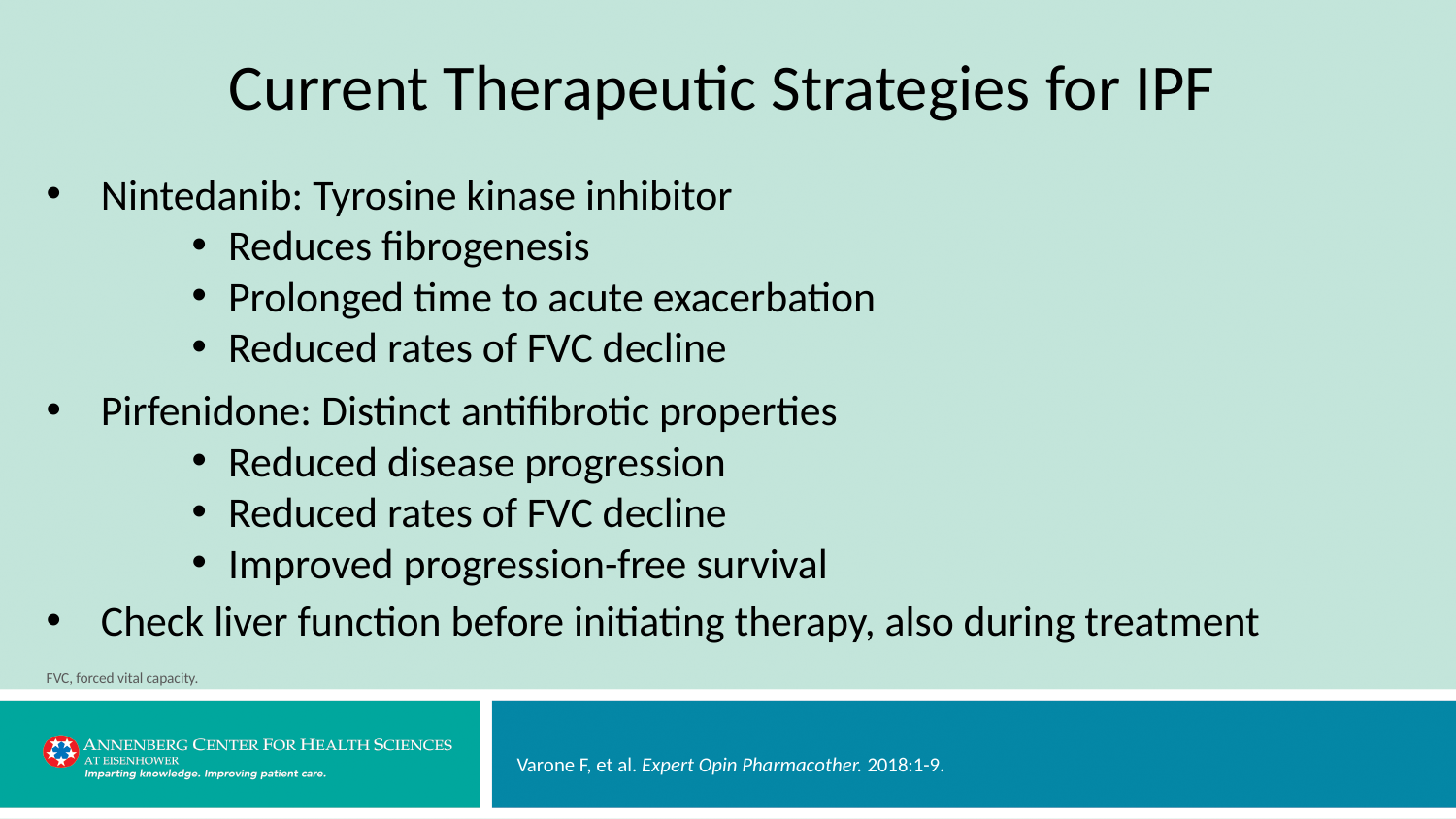

# Current Therapeutic Strategies for IPF
Nintedanib: Tyrosine kinase inhibitor
Reduces fibrogenesis
Prolonged time to acute exacerbation
Reduced rates of FVC decline
Pirfenidone: Distinct antifibrotic properties
Reduced disease progression
Reduced rates of FVC decline
Improved progression-free survival
Check liver function before initiating therapy, also during treatment
FVC, forced vital capacity.
Varone F, et al. Expert Opin Pharmacother. 2018:1-9.